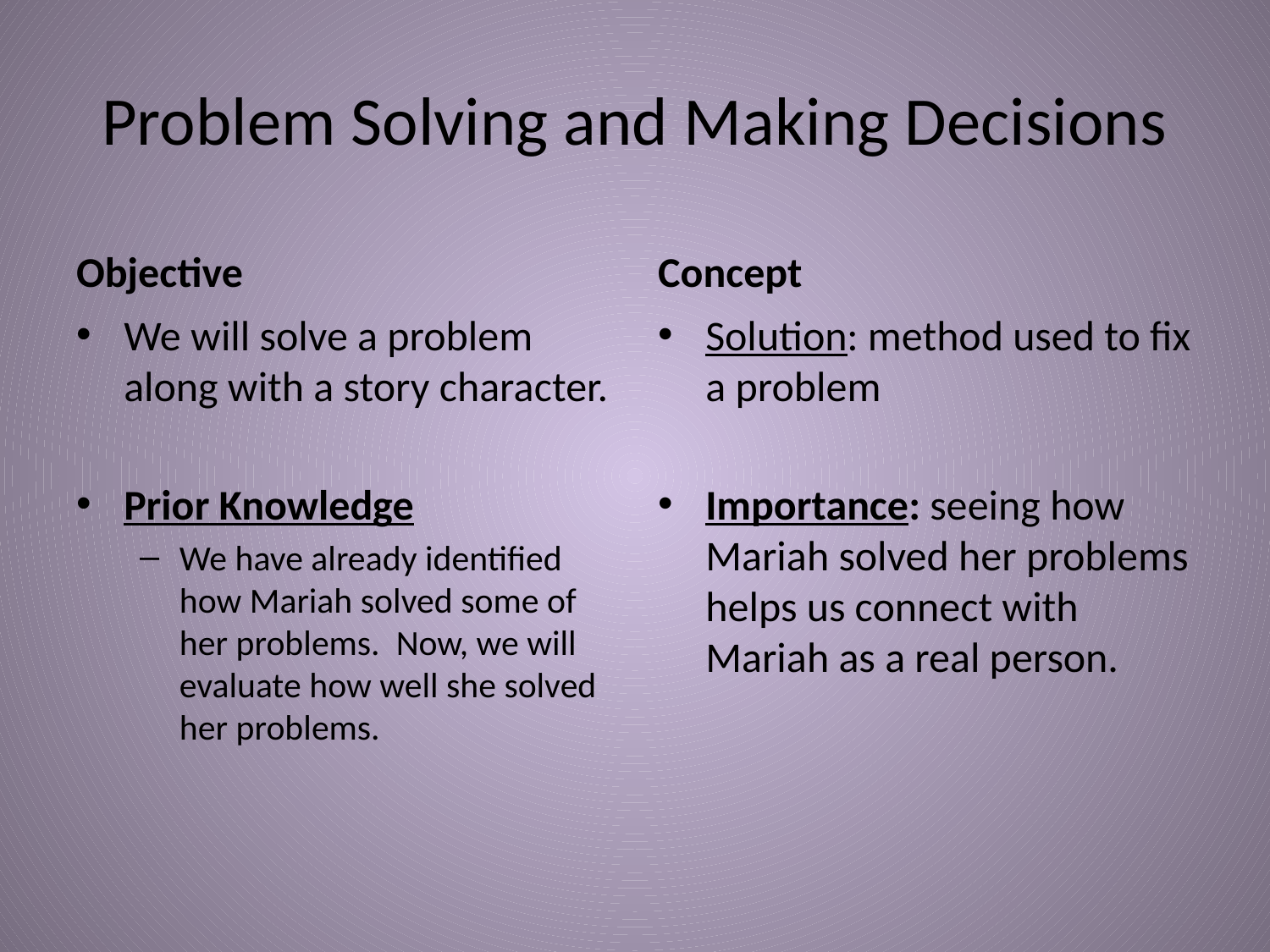

# Problem Solving and Making Decisions
Objective
Concept
We will solve a problem along with a story character.

Prior Knowledge
We have already identified how Mariah solved some of her problems.  Now, we will evaluate how well she solved her problems.

Solution: method used to fix a problem

Importance: seeing how Mariah solved her problems helps us connect with Mariah as a real person.